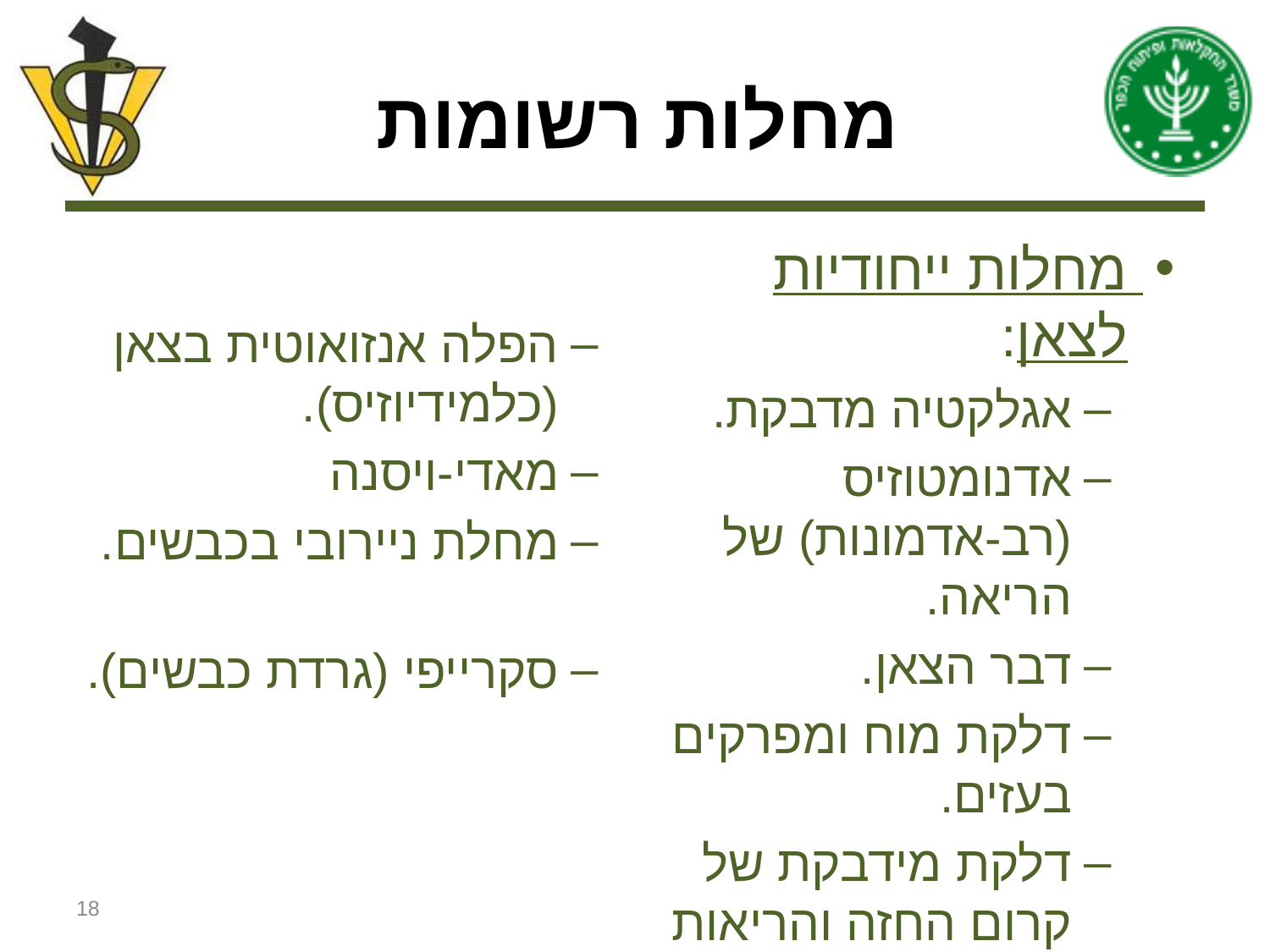

# מחלות רשומות
מחלות ייחודיות לצאן:
אגלקטיה מדבקת.
אדנומטוזיס (רב-אדמונות) של הריאה.
דבר הצאן.
דלקת מוח ומפרקים בעזים.
דלקת מידבקת של קרום החזה והריאות בעזים.

הפלה אנזואוטית בצאן (כלמידיוזיס).
מאדי-ויסנה
מחלת ניירובי בכבשים.
סקרייפי (גרדת כבשים).

18